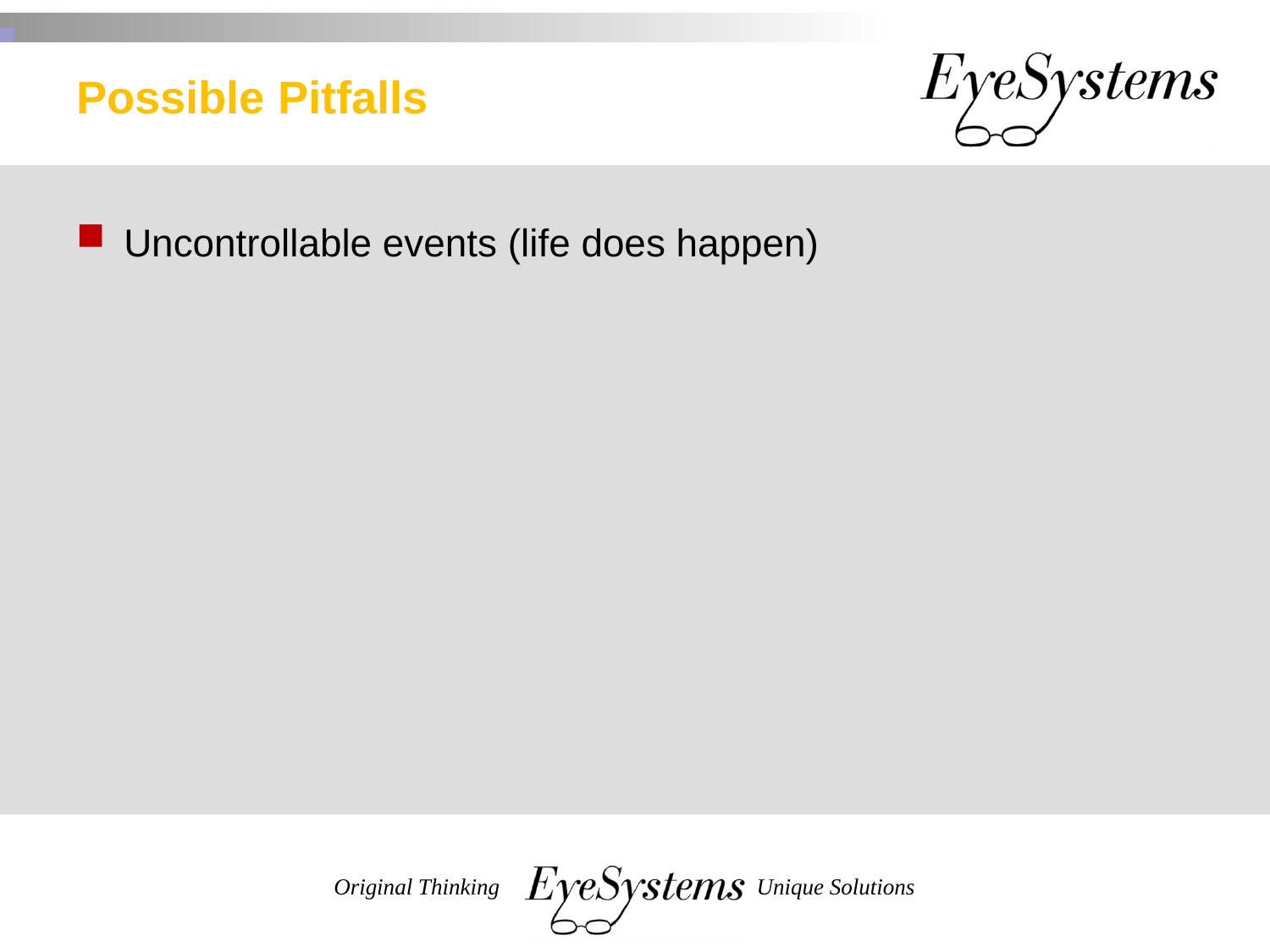

# Possible Pitfalls
Uncontrollable events (life does happen)